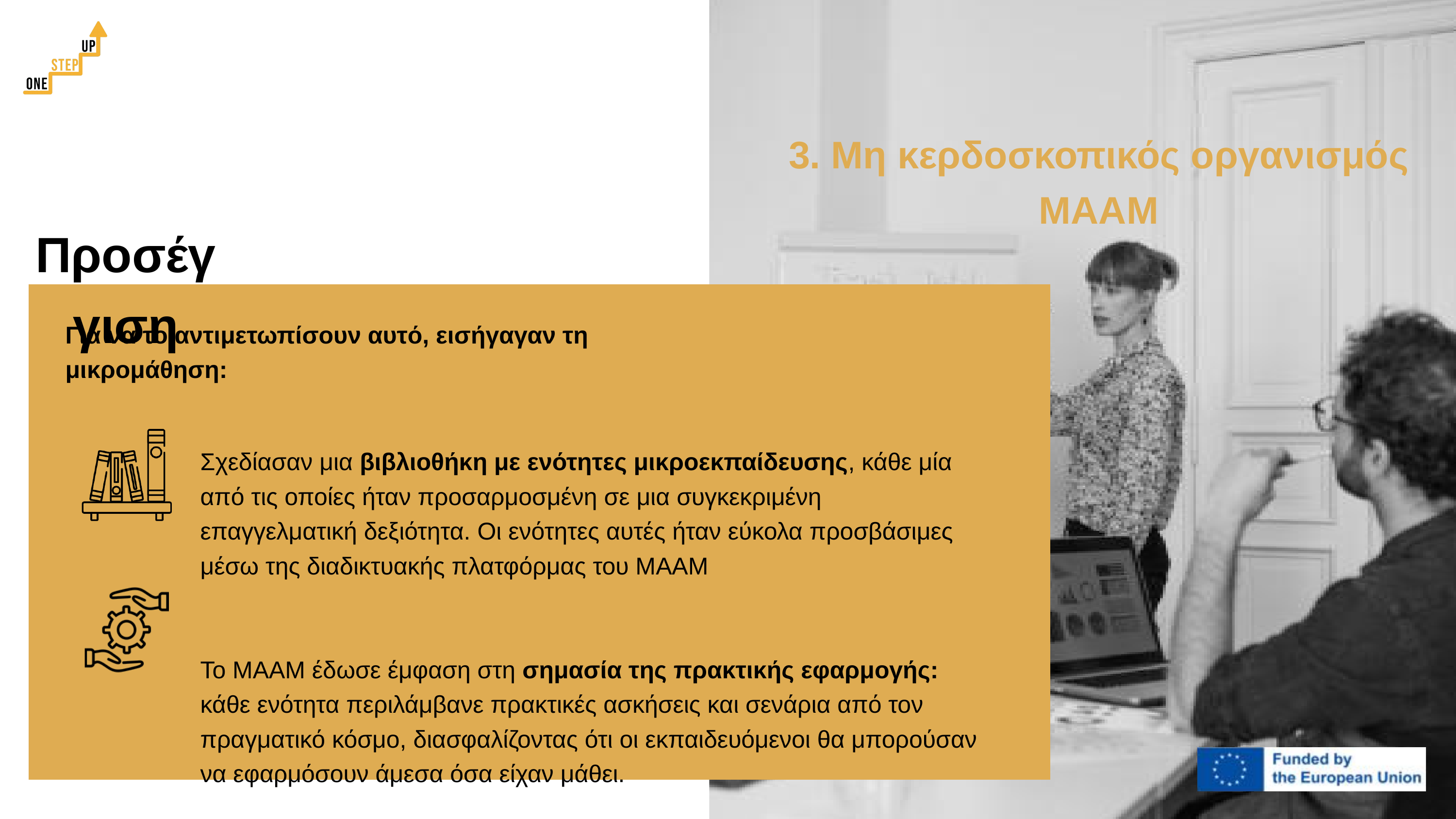

3. Μη κερδοσκοπικός οργανισμός MAAM
Προσέγγιση

Για να το αντιμετωπίσουν αυτό, εισήγαγαν τη μικρομάθηση:

Σχεδίασαν μια βιβλιοθήκη με ενότητες μικροεκπαίδευσης, κάθε μία από τις οποίες ήταν προσαρμοσμένη σε μια συγκεκριμένη επαγγελματική δεξιότητα. Οι ενότητες αυτές ήταν εύκολα προσβάσιμες μέσω της διαδικτυακής πλατφόρμας του MAAM

Το MAAM έδωσε έμφαση στη σημασία της πρακτικής εφαρμογής: κάθε ενότητα περιλάμβανε πρακτικές ασκήσεις και σενάρια από τον πραγματικό κόσμο, διασφαλίζοντας ότι οι εκπαιδευόμενοι θα μπορούσαν να εφαρμόσουν άμεσα όσα είχαν μάθει.